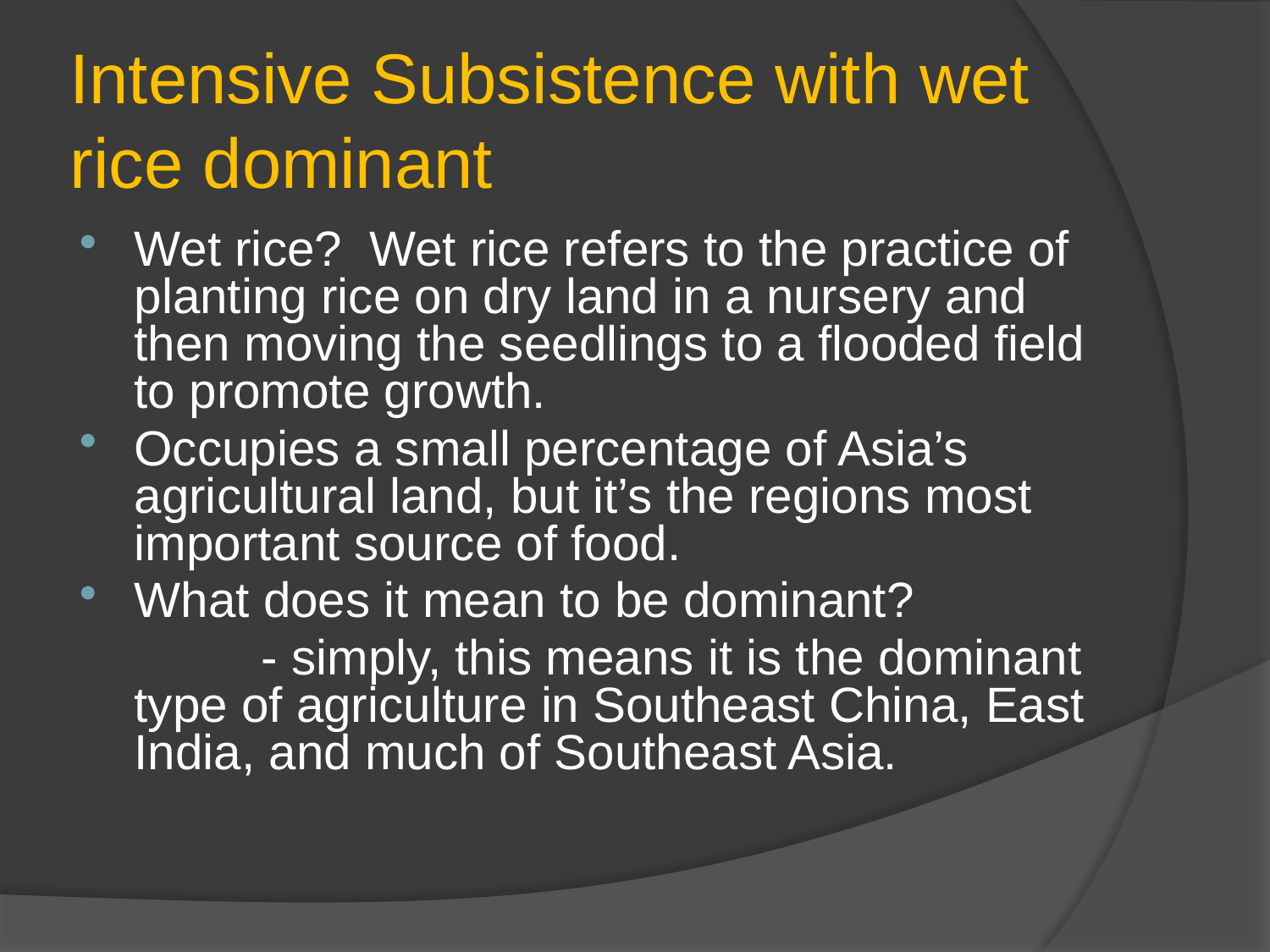

# Intensive Subsistence with wet rice dominant
Wet rice?  Wet rice refers to the practice of planting rice on dry land in a nursery and then moving the seedlings to a flooded field to promote growth.
Occupies a small percentage of Asia’s agricultural land, but it’s the regions most important source of food.
What does it mean to be dominant?
		- simply, this means it is the dominant type of agriculture in Southeast China, East India, and much of Southeast Asia.